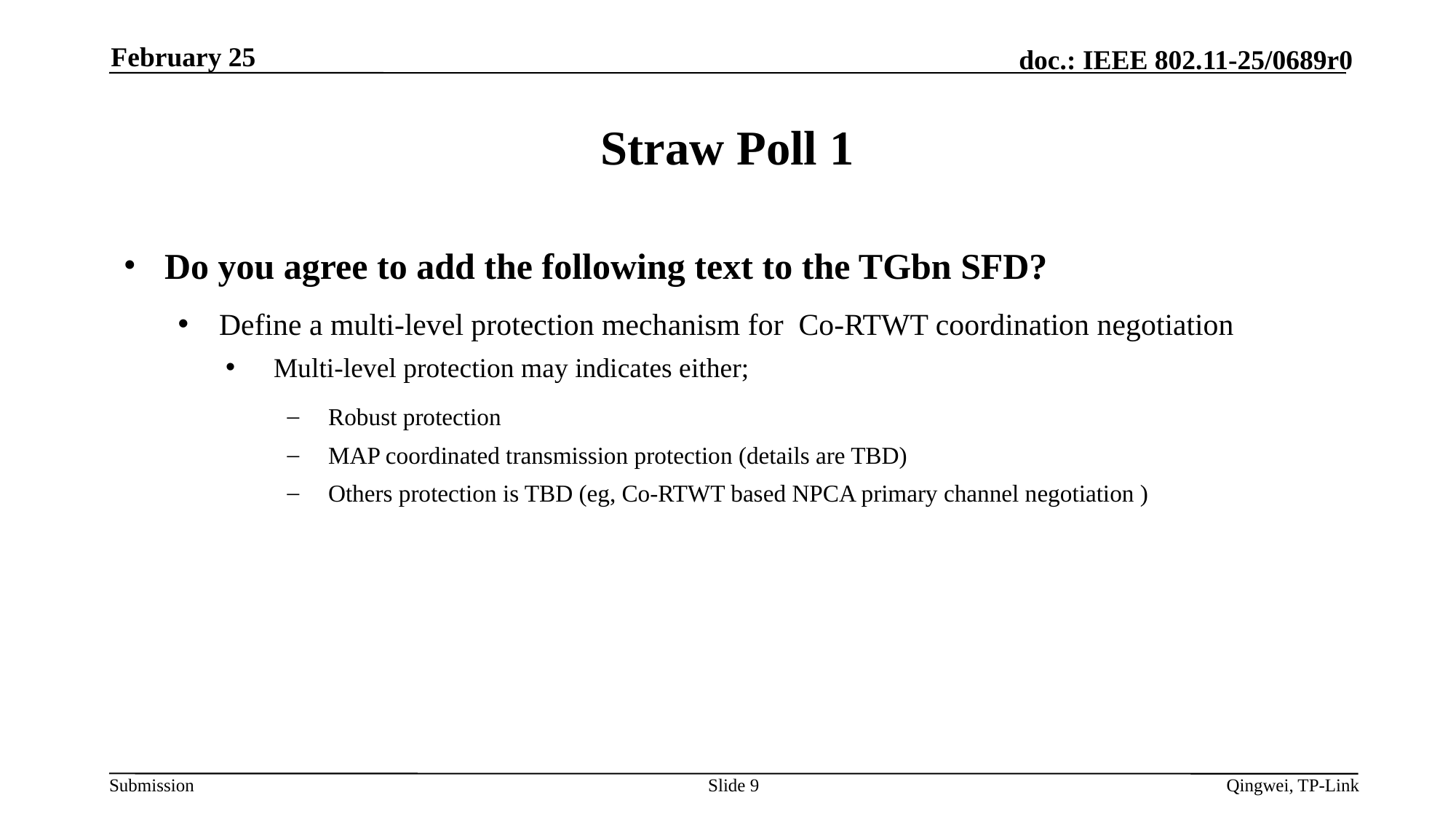

February 25
# Straw Poll 1
Do you agree to add the following text to the TGbn SFD?
Define a multi-level protection mechanism for  Co-RTWT coordination negotiation
 Multi-level protection may indicates either;
Robust protection
MAP coordinated transmission protection (details are TBD)
Others protection is TBD (eg, Co-RTWT based NPCA primary channel negotiation )

Slide 9
Qingwei, TP-Link